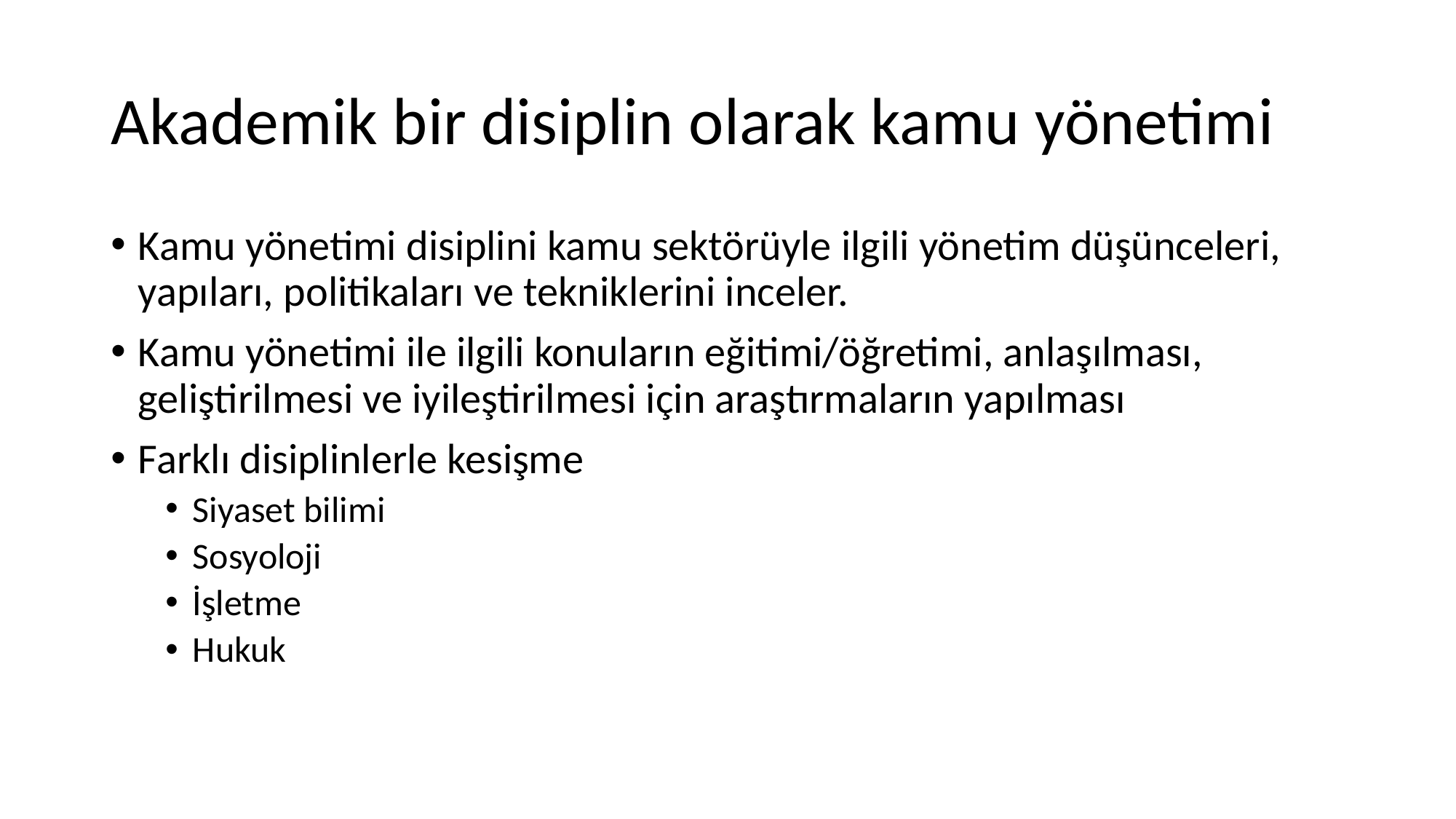

# Akademik bir disiplin olarak kamu yönetimi
Kamu yönetimi disiplini kamu sektörüyle ilgili yönetim düşünceleri, yapıları, politikaları ve tekniklerini inceler.
Kamu yönetimi ile ilgili konuların eğitimi/öğretimi, anlaşılması, geliştirilmesi ve iyileştirilmesi için araştırmaların yapılması
Farklı disiplinlerle kesişme
Siyaset bilimi
Sosyoloji
İşletme
Hukuk